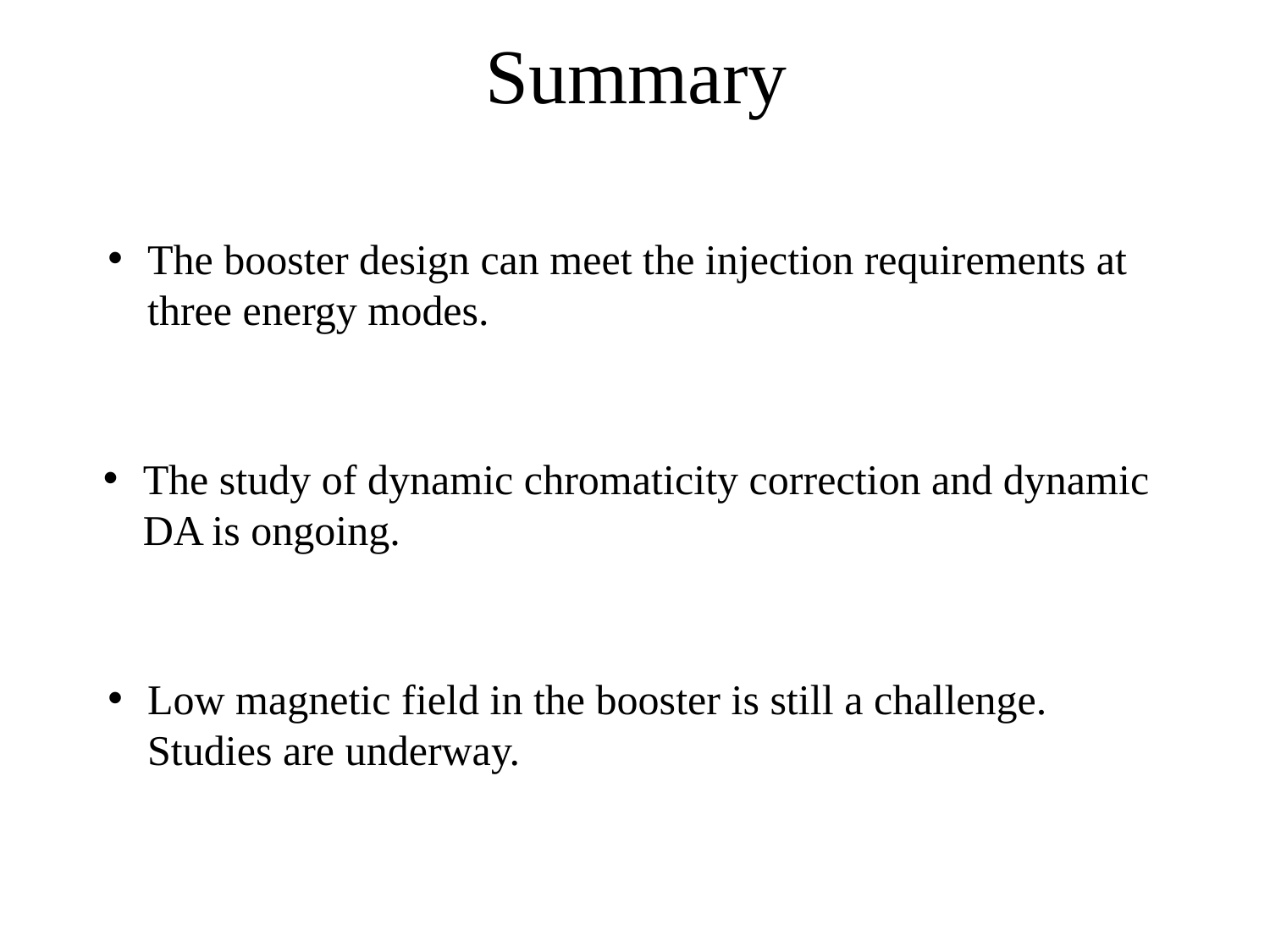

# Summary
The booster design can meet the injection requirements at three energy modes.
The study of dynamic chromaticity correction and dynamic DA is ongoing.
Low magnetic field in the booster is still a challenge. Studies are underway.